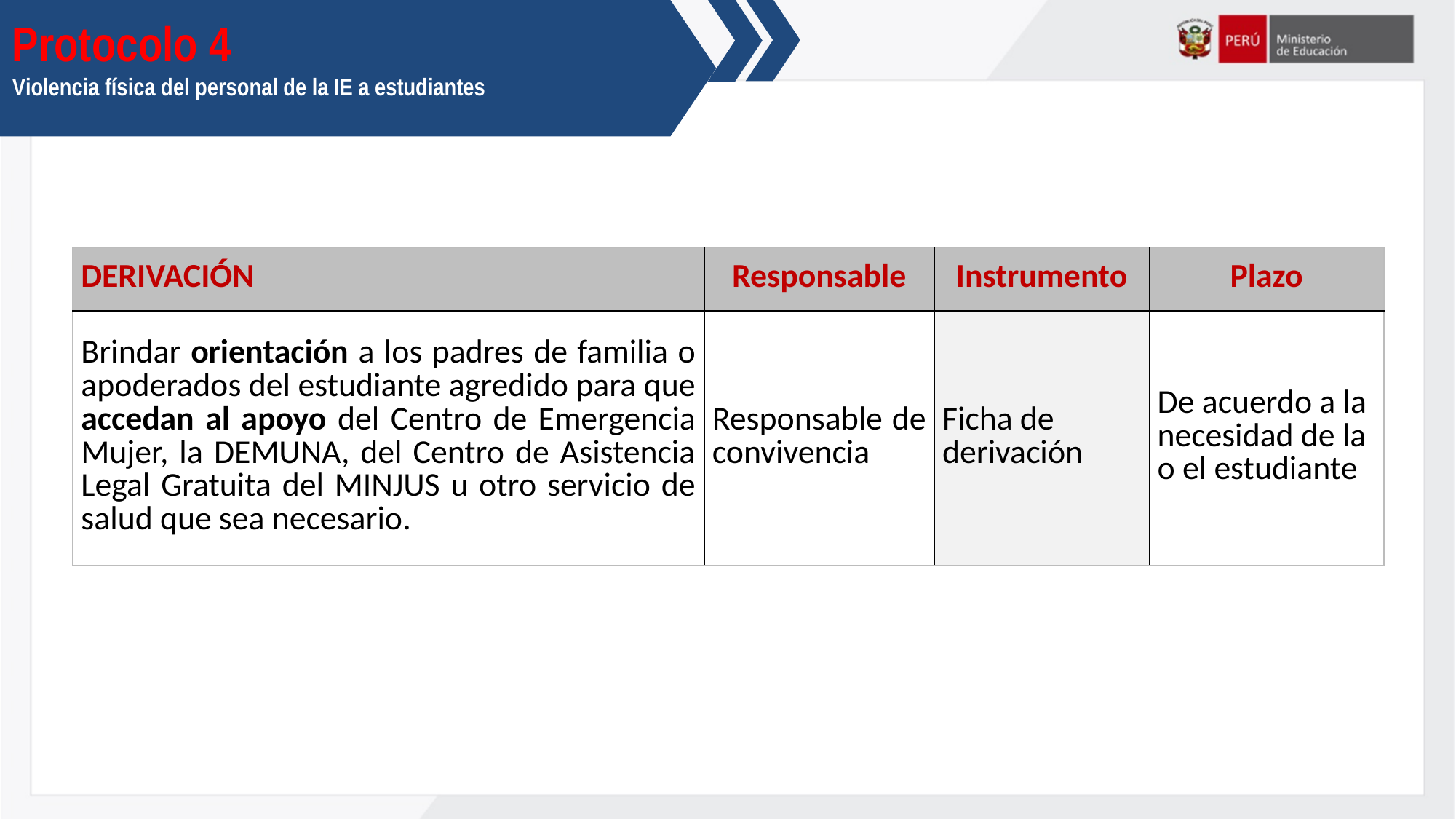

Protocolo 4
Violencia física del personal de la IE a estudiantes
| DERIVACIÓN | Responsable | Instrumento | Plazo |
| --- | --- | --- | --- |
| Brindar orientación a los padres de familia o apoderados del estudiante agredido para que accedan al apoyo del Centro de Emergencia Mujer, la DEMUNA, del Centro de Asistencia Legal Gratuita del MINJUS u otro servicio de salud que sea necesario. | Responsable de convivencia | Ficha de derivación | De acuerdo a la necesidad de la o el estudiante |